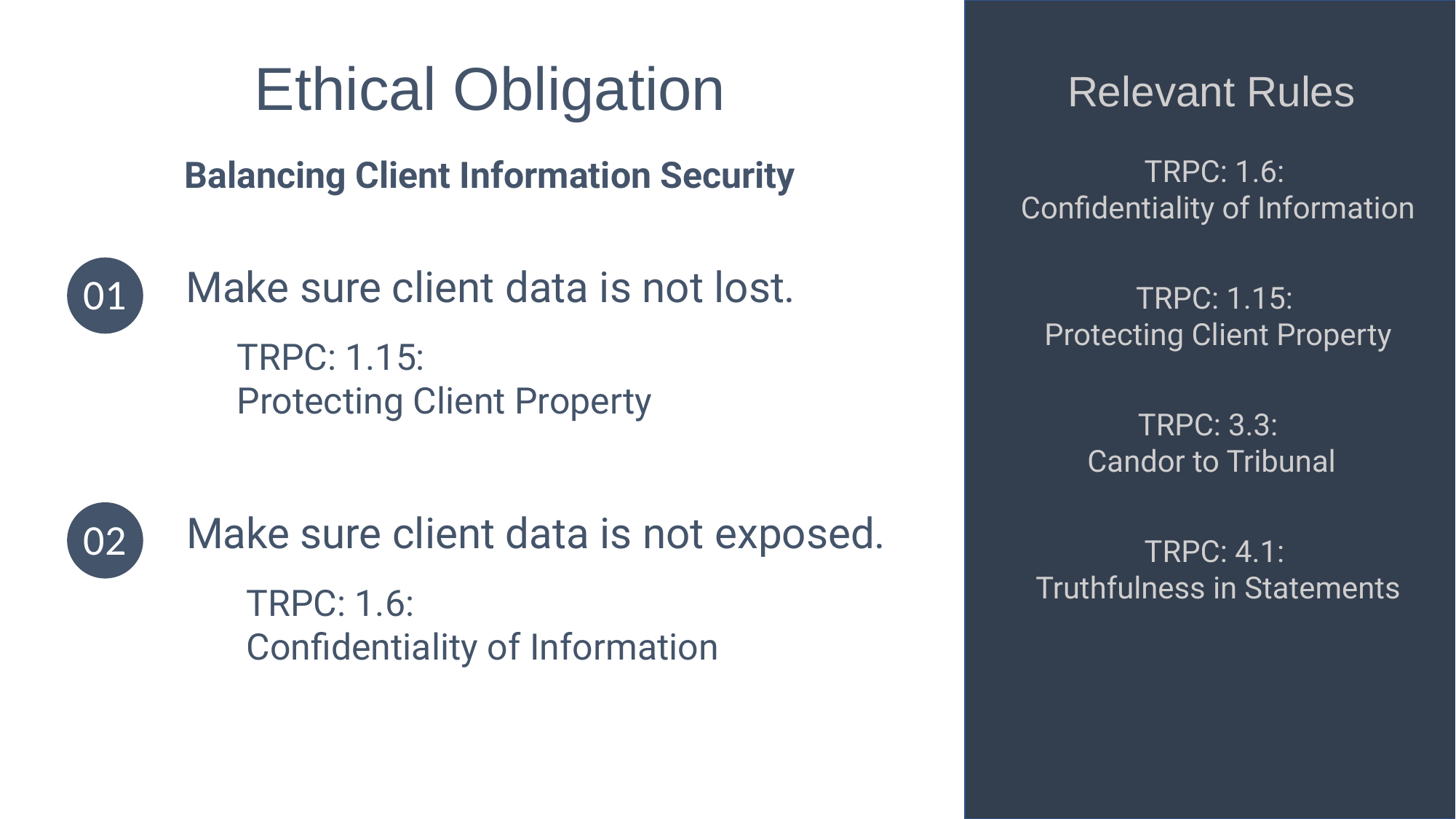

Ethical Obligation
Relevant Rules
Balancing Client Information Security
TRPC: 1.6:
Confidentiality of Information
Make sure client data is not lost.

01
TRPC: 1.15:
Protecting Client Property
TRPC: 1.15:
Protecting Client Property
TRPC: 3.3:
Candor to Tribunal
Make sure client data is not exposed.

02
TRPC: 4.1:
Truthfulness in Statements
TRPC: 1.6:
Confidentiality of Information